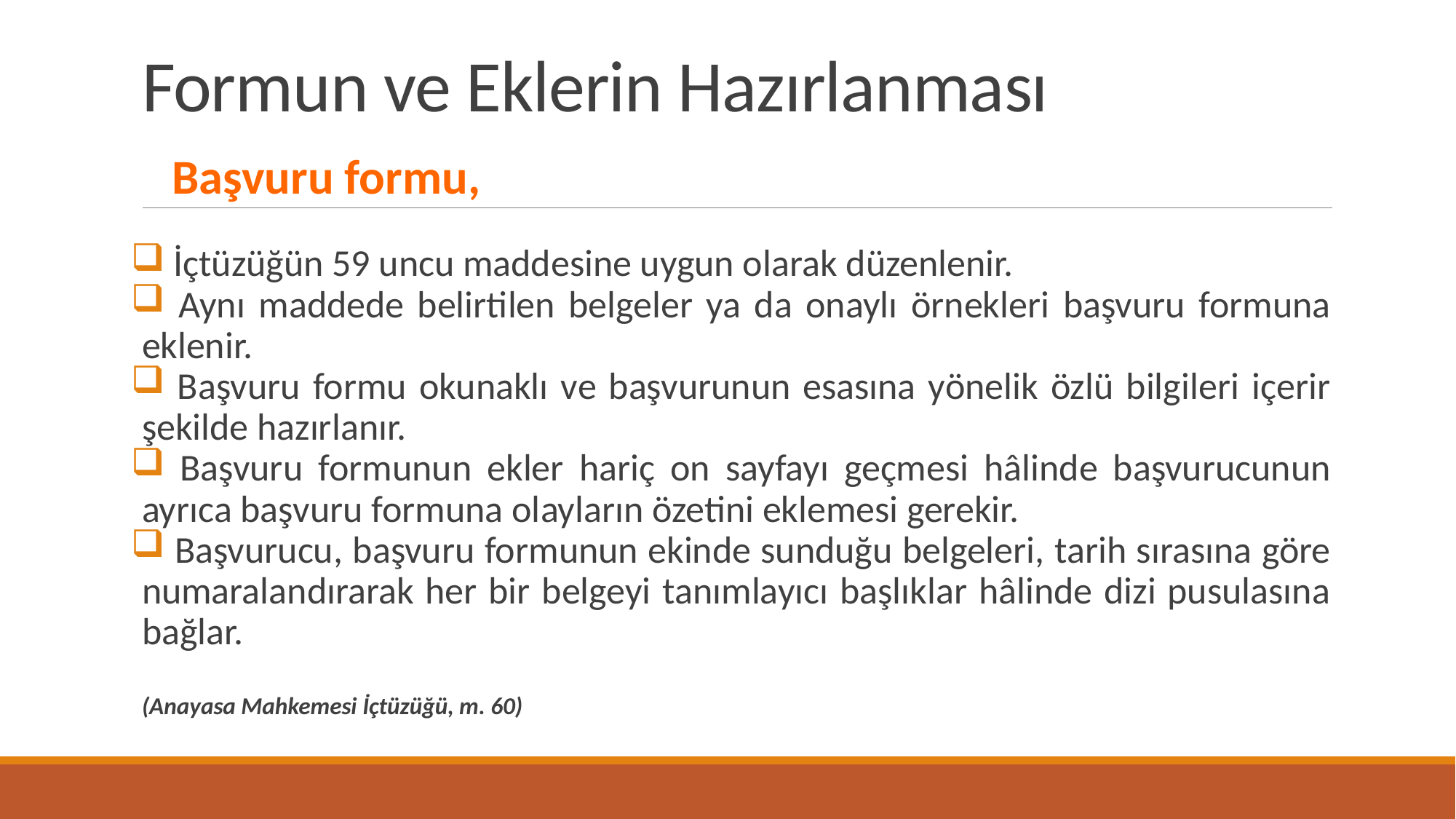

# Formun ve Eklerin Hazırlanması
     Başvuru formu,

 İçtüzüğün 59 uncu maddesine uygun olarak düzenlenir.
 Aynı maddede belirtilen belgeler ya da onaylı örnekleri başvuru formuna eklenir.
 Başvuru formu okunaklı ve başvurunun esasına yönelik özlü bilgileri içerir şekilde hazırlanır.
 Başvuru formunun ekler hariç on sayfayı geçmesi hâlinde başvurucunun ayrıca başvuru formuna olayların özetini eklemesi gerekir.
 Başvurucu, başvuru formunun ekinde sunduğu belgeleri, tarih sırasına göre numaralandırarak her bir belgeyi tanımlayıcı başlıklar hâlinde dizi pusulasına bağlar.

(Anayasa Mahkemesi İçtüzüğü, m. 60)